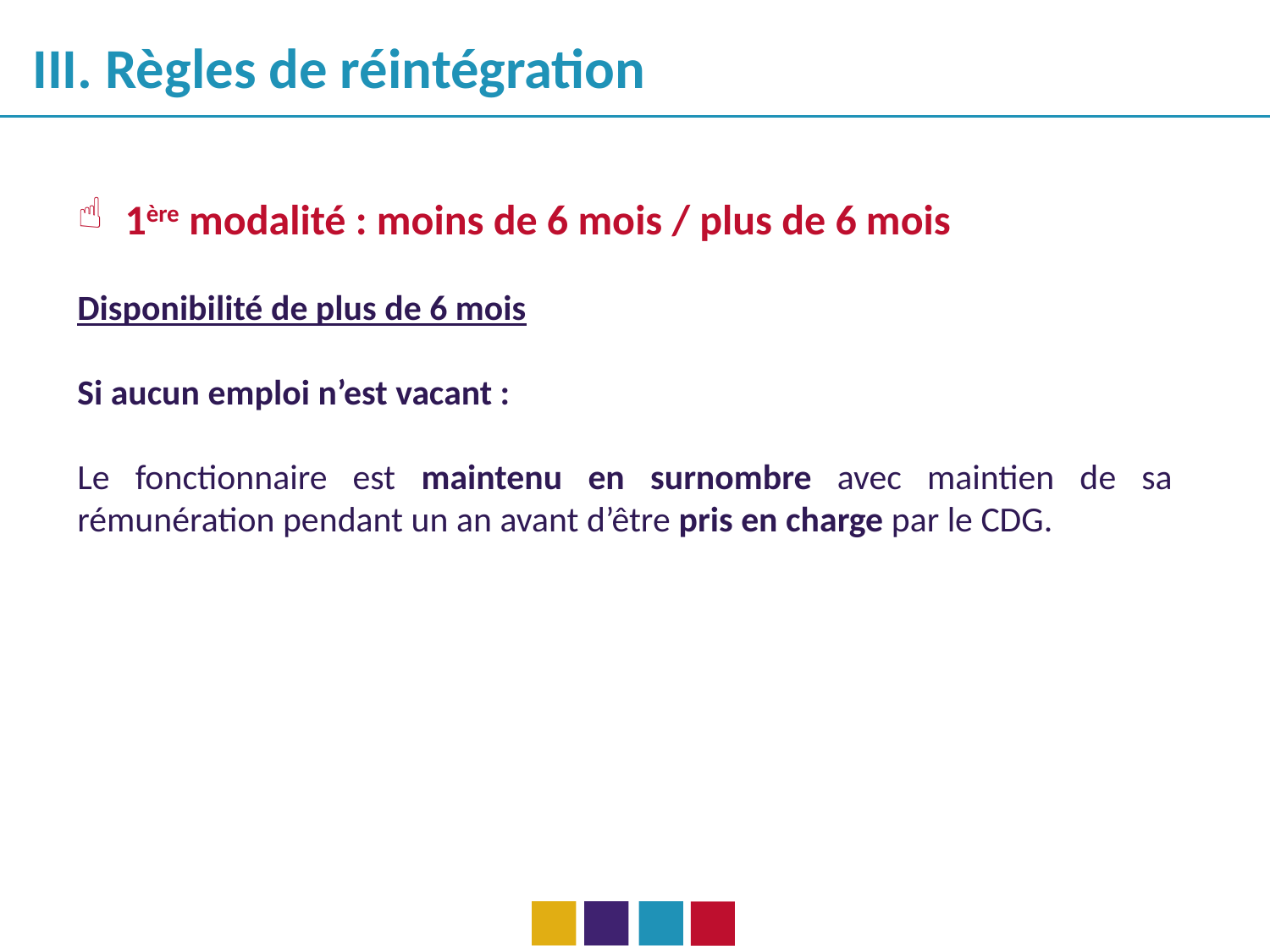

III. Règles de réintégration

1ère modalité : moins de 6 mois / plus de 6 mois

Disponibilité de plus de 6 mois

Si aucun emploi n’est vacant :

Le fonctionnaire est maintenu en surnombre avec maintien de sa rémunération pendant un an avant d’être pris en charge par le CDG.